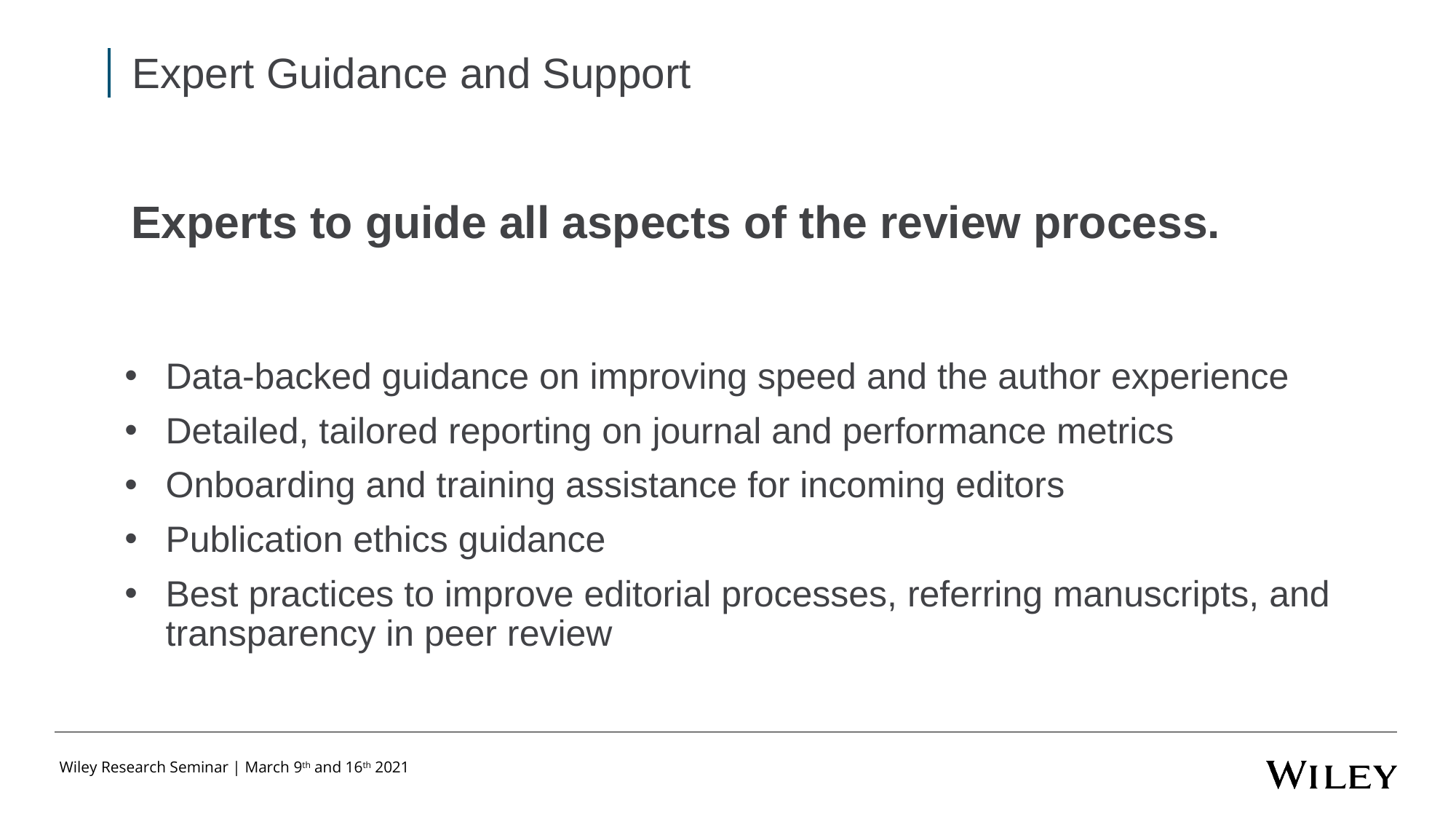

Expert Guidance and Support

Experts to guide all aspects of the review process.
Data-backed guidance on improving speed and the author experience
Detailed, tailored reporting on journal and performance metrics
Onboarding and training assistance for incoming editors
Publication ethics guidance
Best practices to improve editorial processes, referring manuscripts, and transparency in peer review